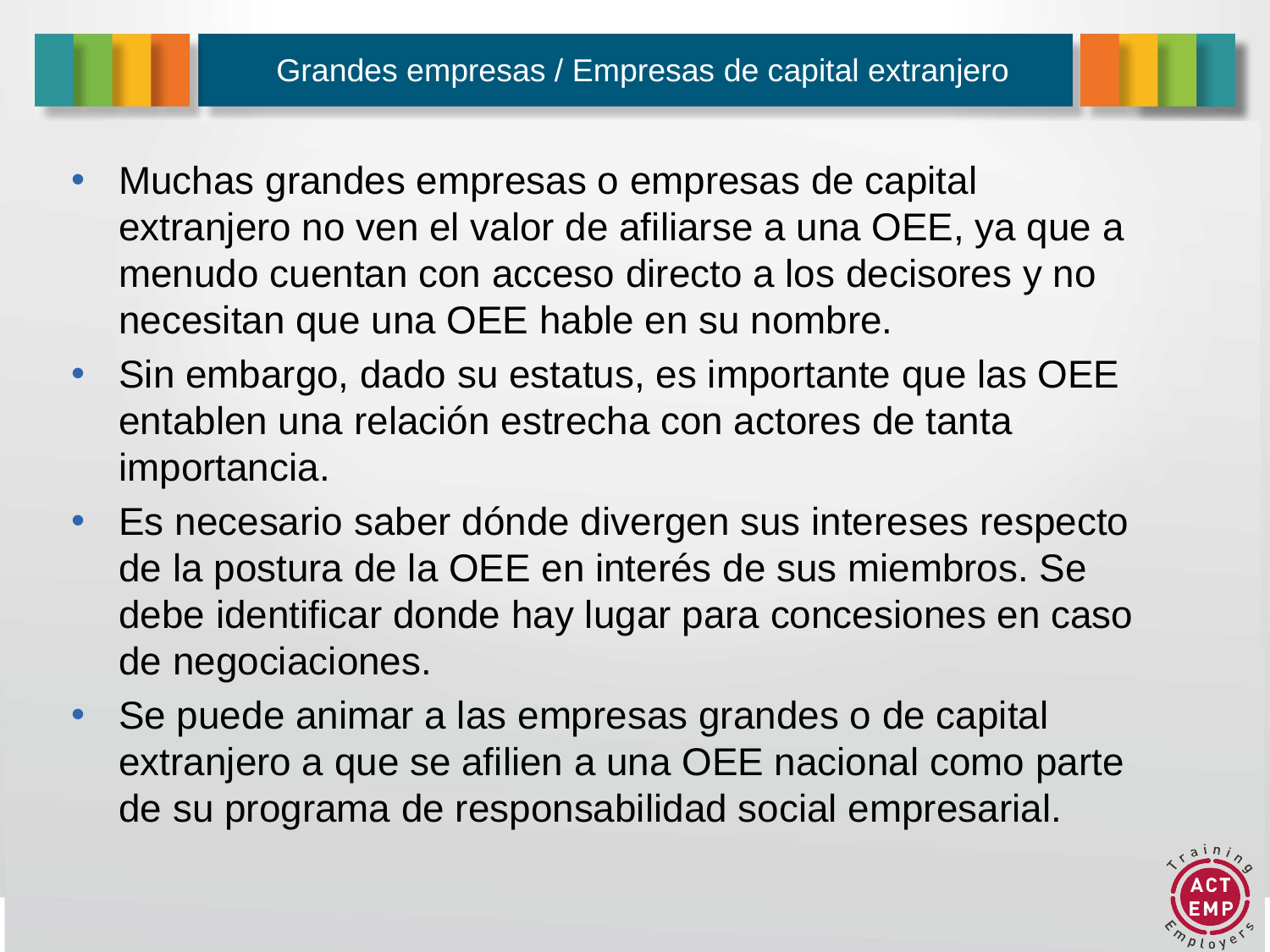

# Grandes empresas / Empresas de capital extranjero
Muchas grandes empresas o empresas de capital extranjero no ven el valor de afiliarse a una OEE, ya que a menudo cuentan con acceso directo a los decisores y no necesitan que una OEE hable en su nombre.
Sin embargo, dado su estatus, es importante que las OEE entablen una relación estrecha con actores de tanta importancia.
Es necesario saber dónde divergen sus intereses respecto de la postura de la OEE en interés de sus miembros. Se debe identificar donde hay lugar para concesiones en caso de negociaciones.
Se puede animar a las empresas grandes o de capital extranjero a que se afilien a una OEE nacional como parte de su programa de responsabilidad social empresarial.